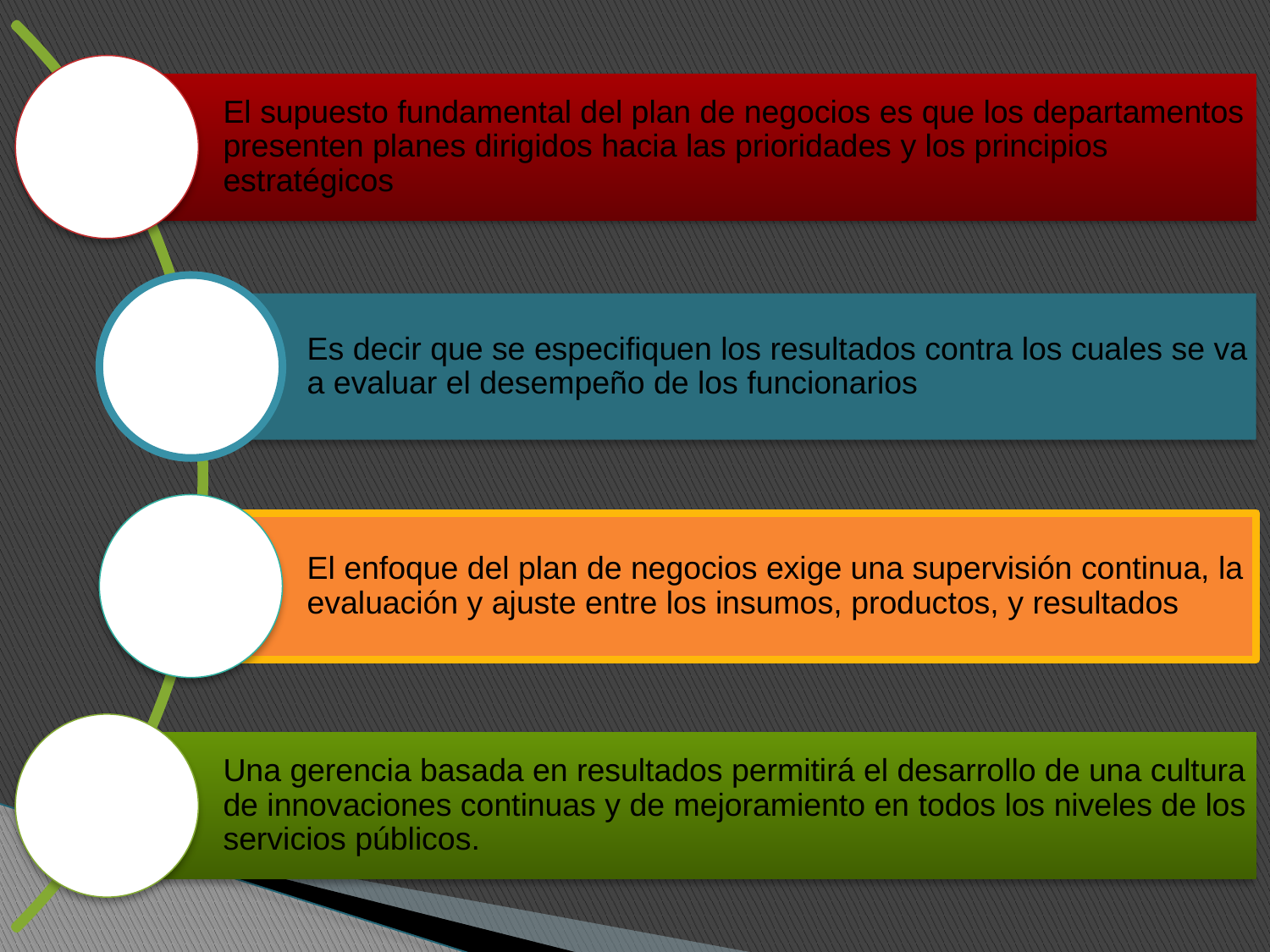

El supuesto fundamental del plan de negocios es que los departamentos presenten planes dirigidos hacia las prioridades y los principios estratégicos
Es decir que se especifiquen los resultados contra los cuales se va a evaluar el desempeño de los funcionarios
El enfoque del plan de negocios exige una supervisión continua, la evaluación y ajuste entre los insumos, productos, y resultados
Una gerencia basada en resultados permitirá el desarrollo de una cultura de innovaciones continuas y de mejoramiento en todos los niveles de los servicios públicos.